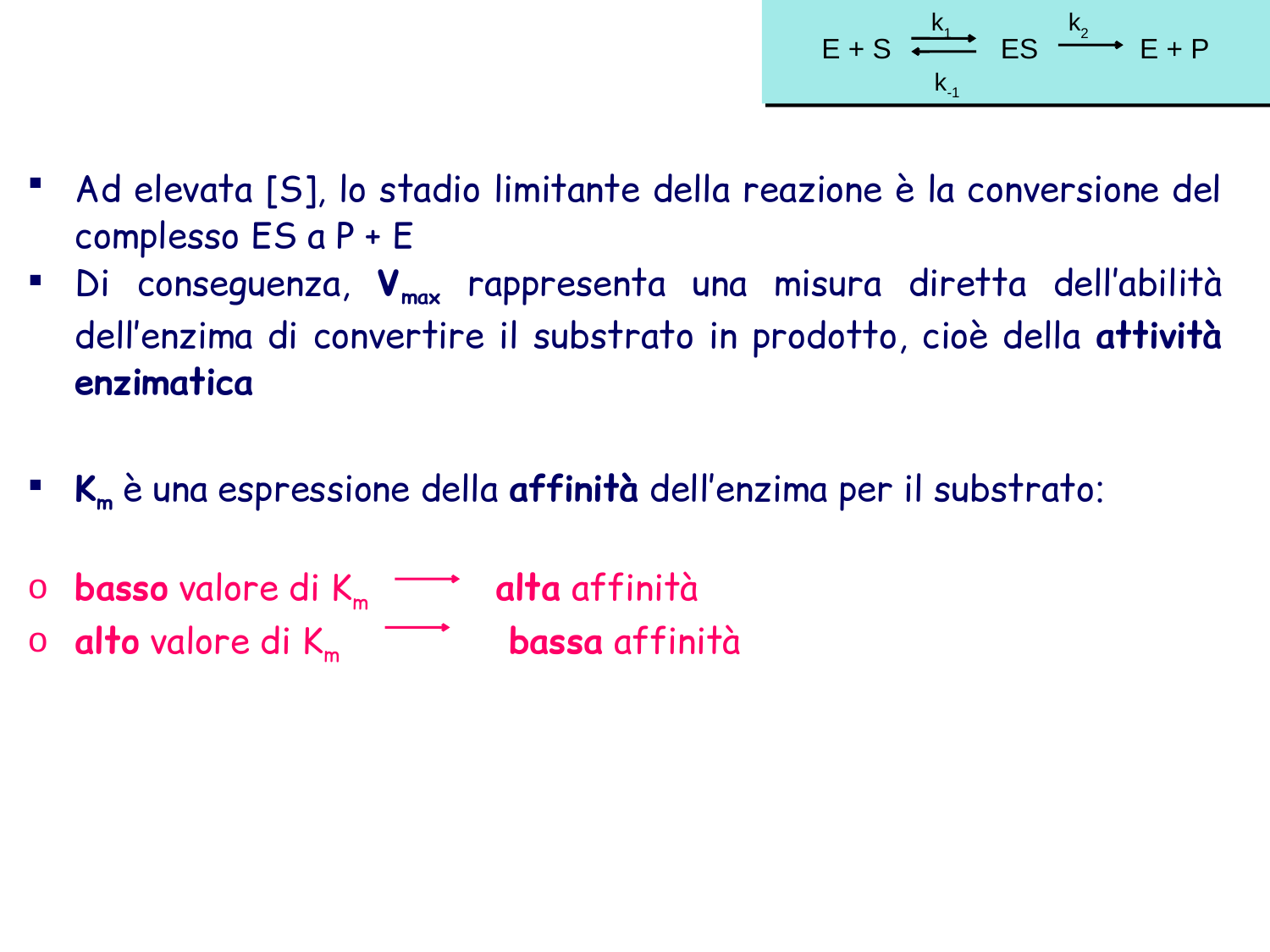

k1                             k2
E + S              ES             E + P
                  k-1

Ad elevata [S], lo stadio limitante della reazione è la conversione del complesso ES a P + E
Di conseguenza, Vmax rappresenta una misura diretta dell’abilità dell’enzima di convertire il substrato in prodotto, cioè della attività enzimatica
Km è una espressione della affinità dell’enzima per il substrato:

basso valore di Km            alta affinità
alto valore di Km                bassa affinità